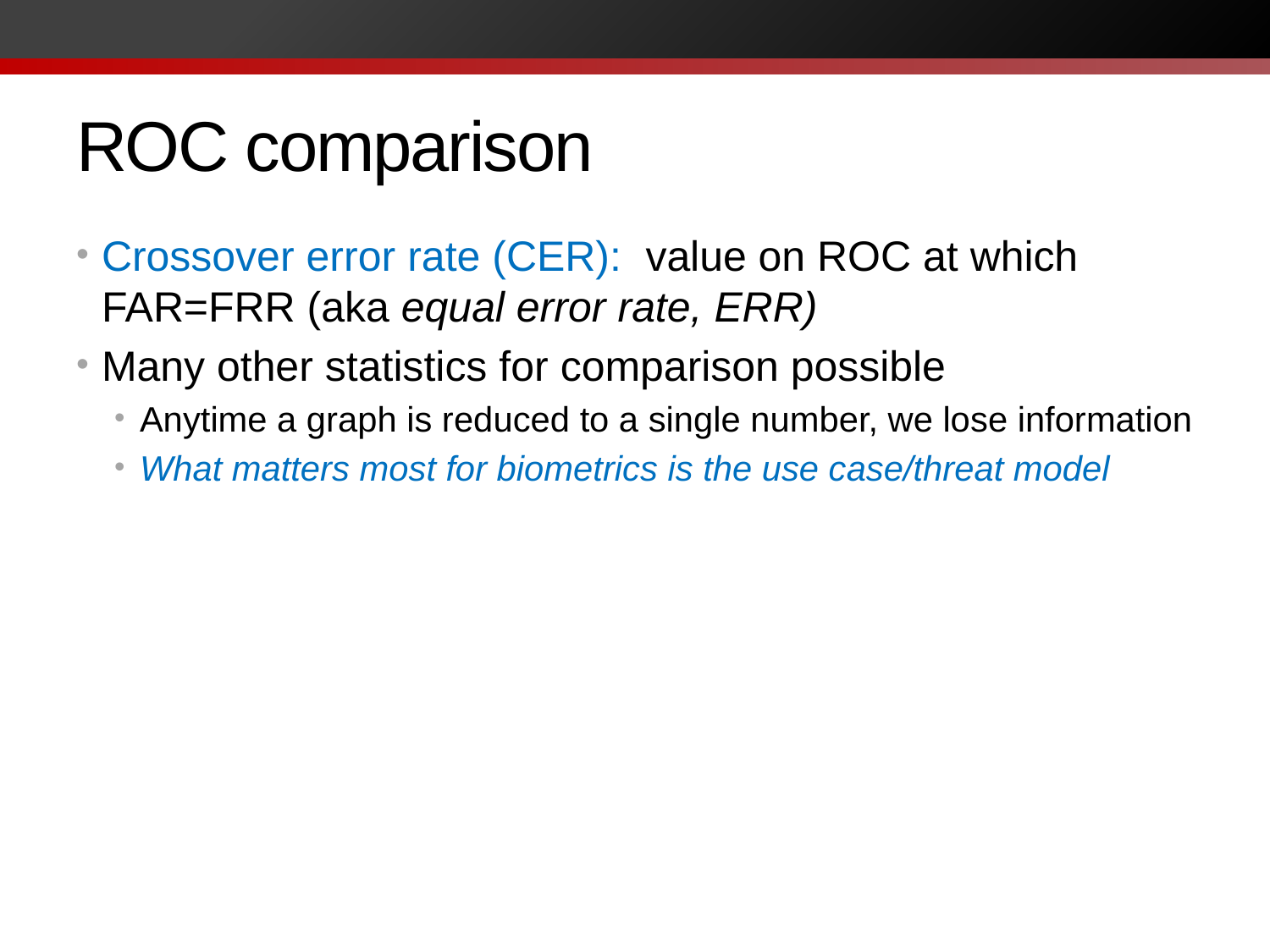

# ROC comparison
Crossover error rate (CER):  value on ROC at which FAR=FRR (aka equal error rate, ERR)
Many other statistics for comparison possible
Anytime a graph is reduced to a single number, we lose information
What matters most for biometrics is the use case/threat model